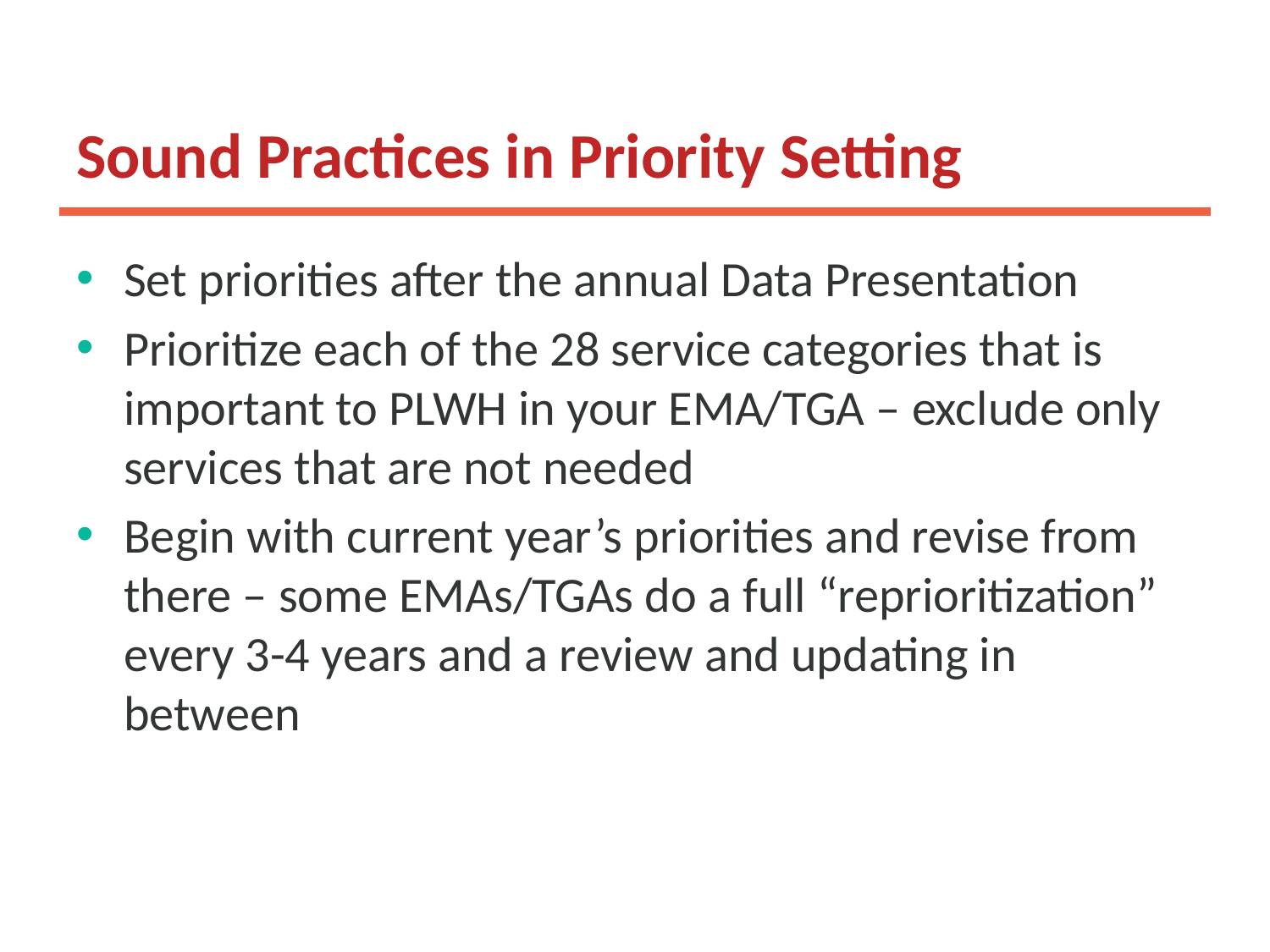

# Sound Practices in Priority Setting
Set priorities after the annual Data Presentation
Prioritize each of the 28 service categories that is important to PLWH in your EMA/TGA – exclude only services that are not needed
Begin with current year’s priorities and revise from there – some EMAs/TGAs do a full “reprioritization” every 3-4 years and a review and updating in between